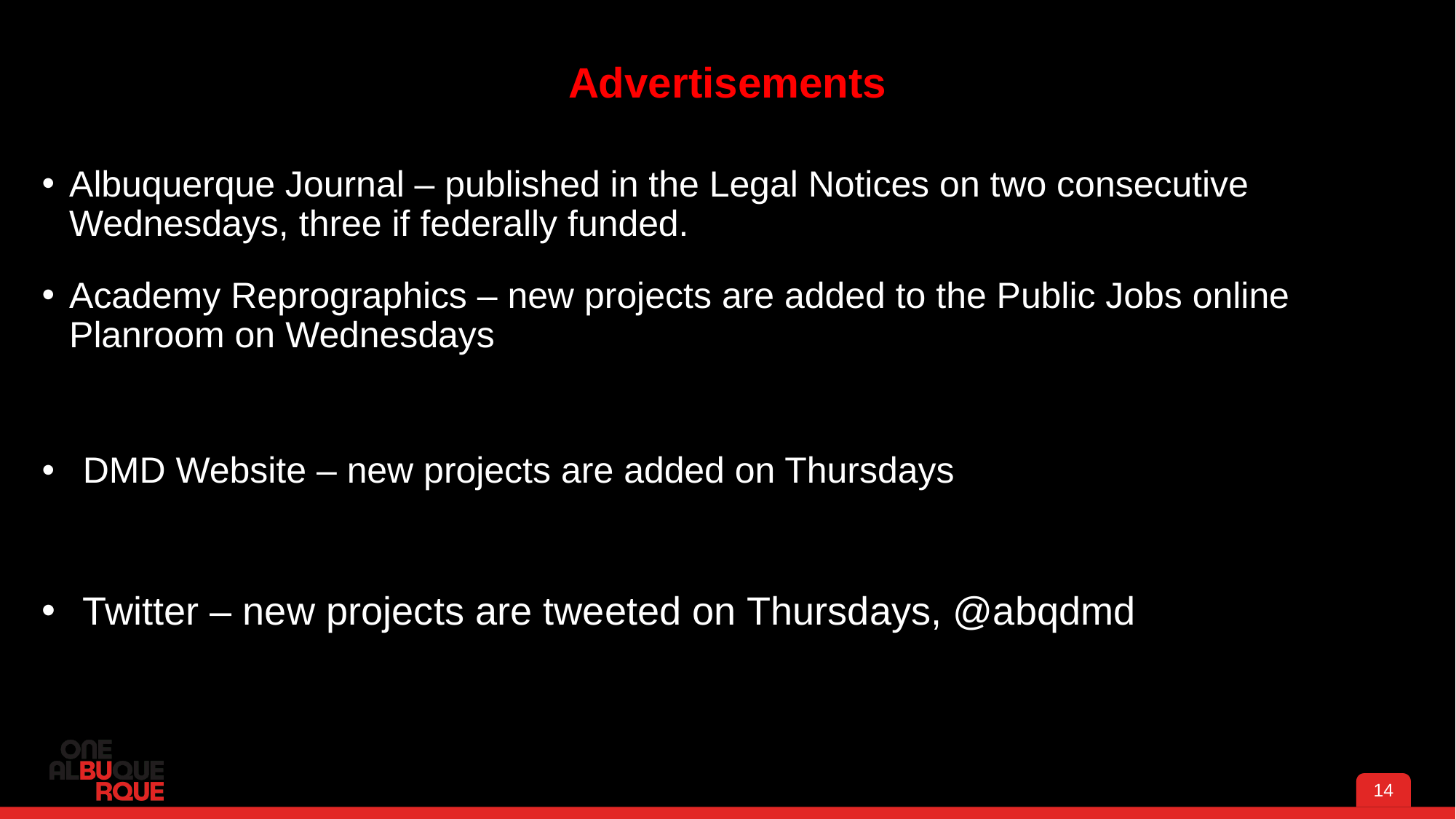

# Advertisements
Albuquerque Journal – published in the Legal Notices on two consecutive Wednesdays, three if federally funded.
Academy Reprographics – new projects are added to the Public Jobs online Planroom on Wednesdays
https://www.academyplans.com/jobs/public
DMD Website – new projects are added on Thursdays
https://www.cabq.gov/municipaldevelopment/architects-engineers-contractors/cip-solicitations
Twitter – new projects are tweeted on Thursdays, @abqdmd
https://twitter.com/abqdmd